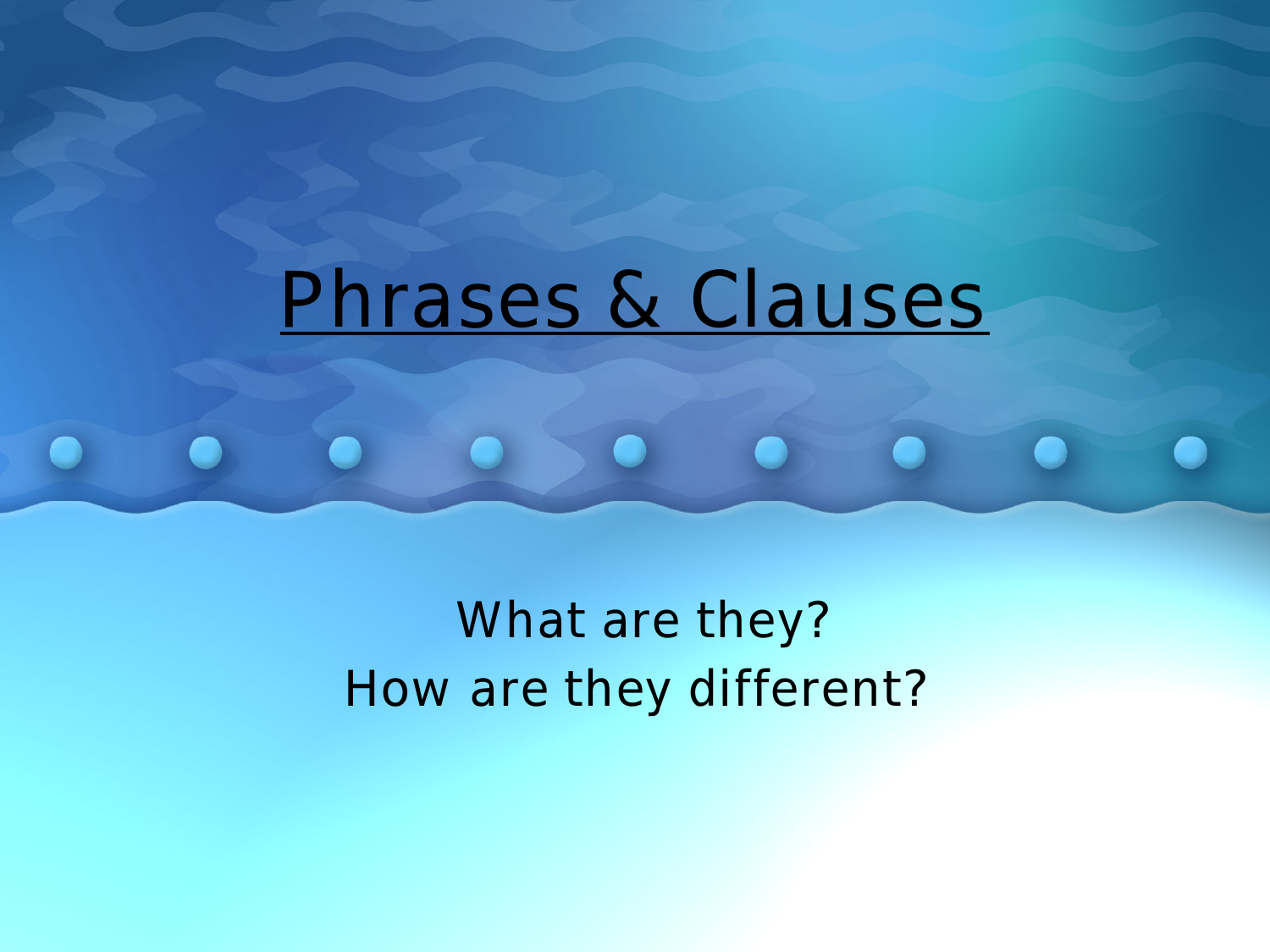

# Phrases & Clauses
What are they?
How are they different?